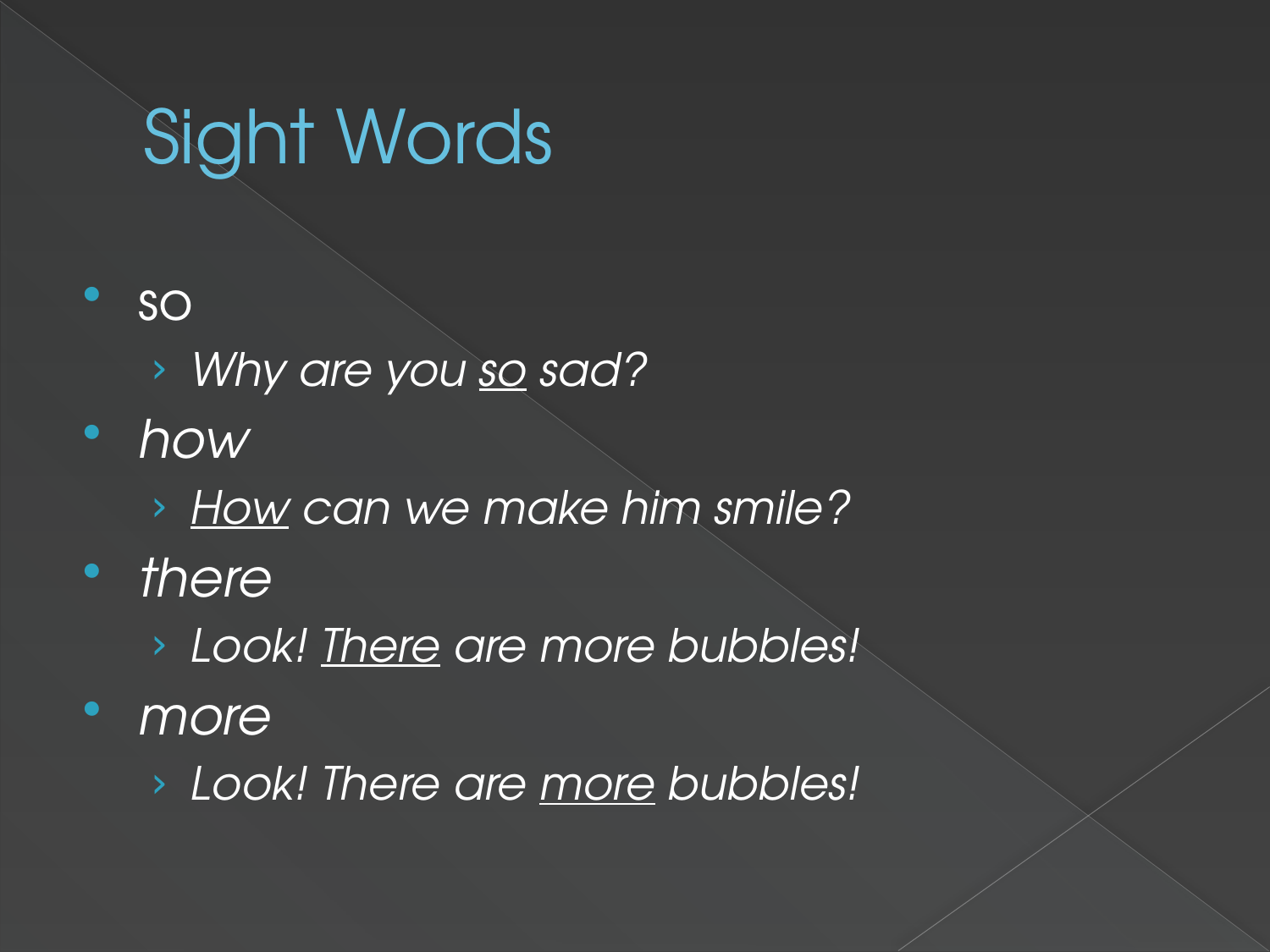

# Sight Words
so
Why are you so sad?
how
How can we make him smile?
there
Look! There are more bubbles!
more
Look! There are more bubbles!